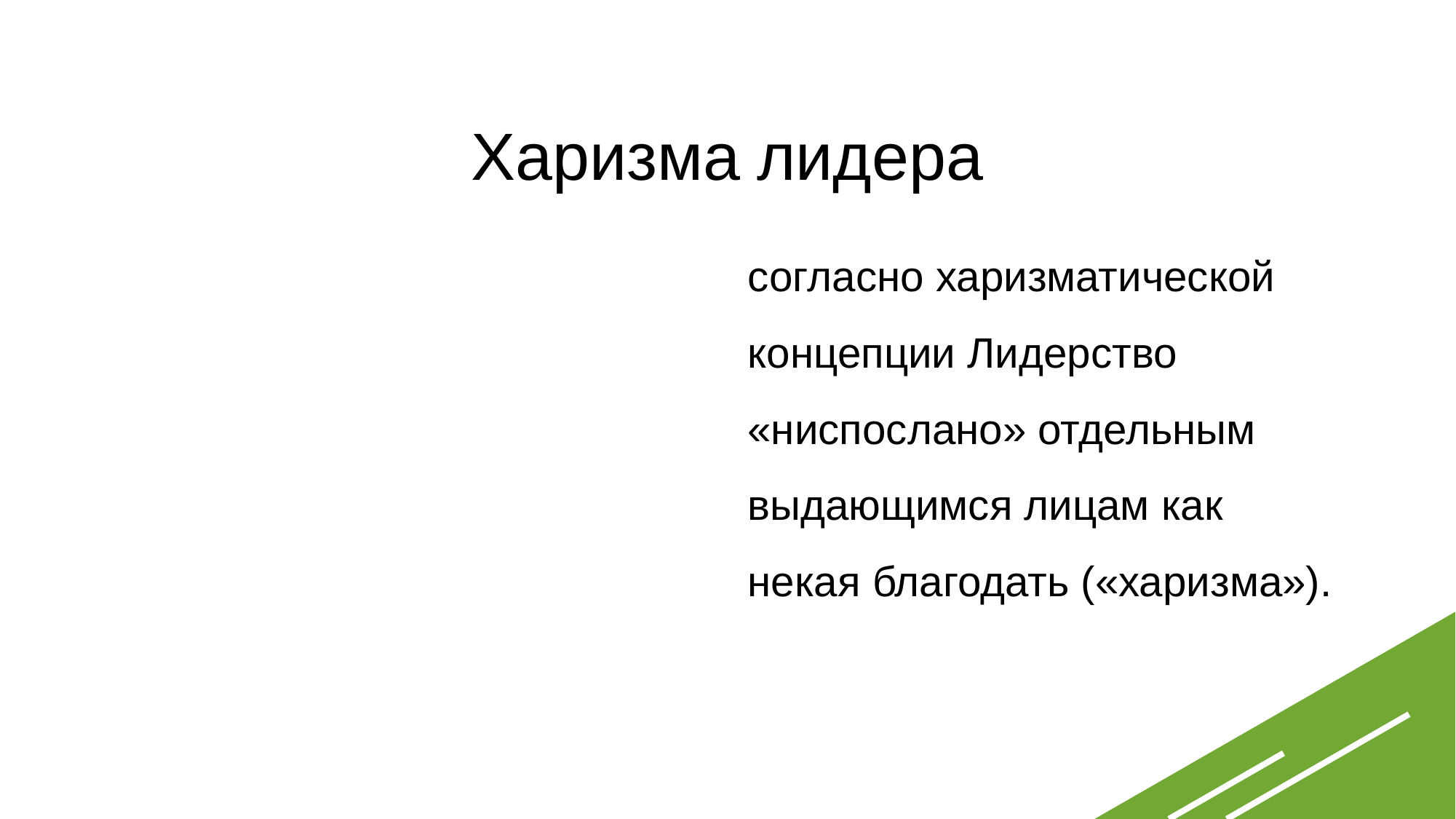

# Харизма лидера

согласно харизматической концепции Лидерство «ниспослано» отдельным выдающимся лицам как некая благодать («харизма»).